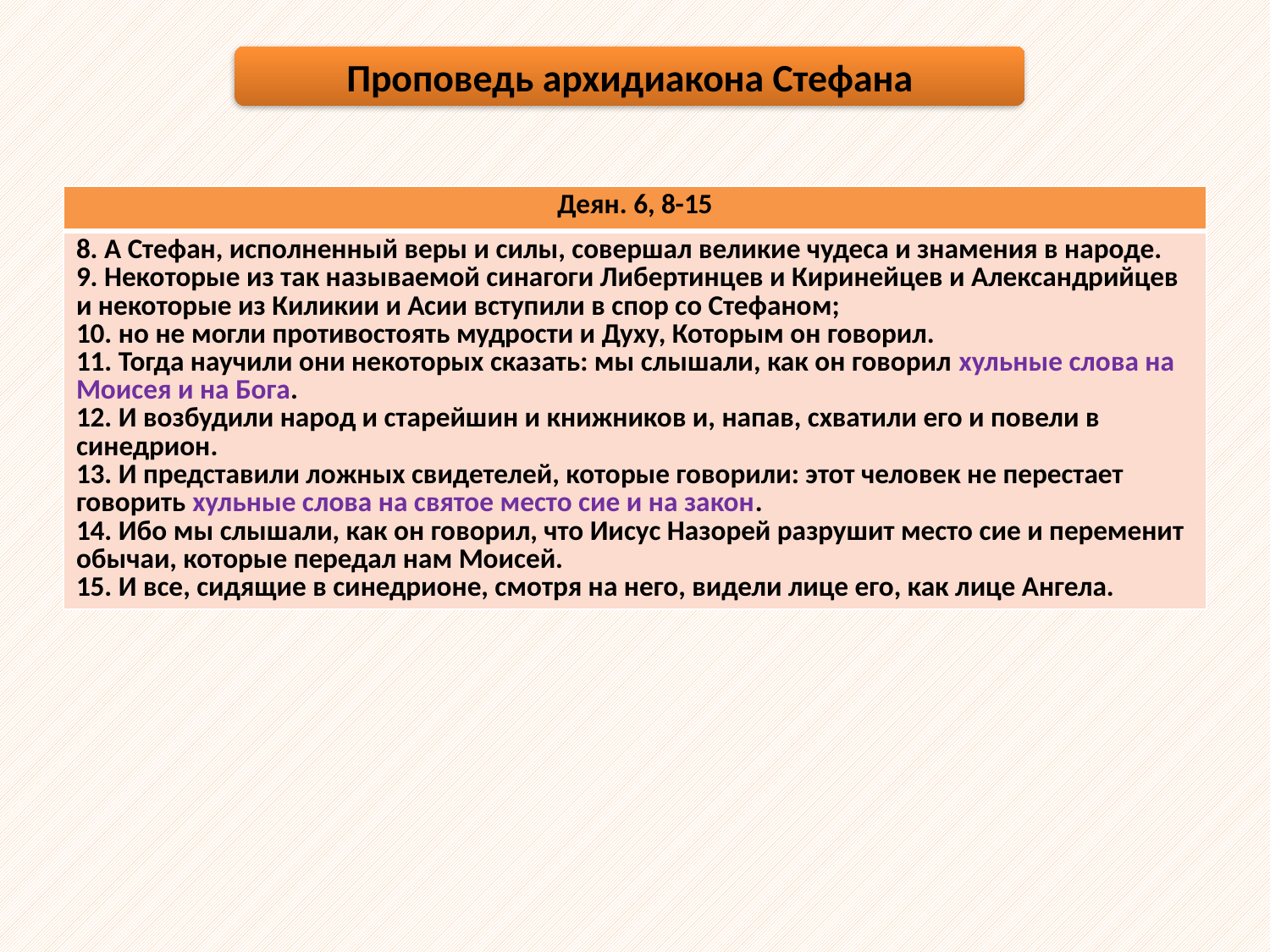

Проповедь архидиакона Стефана
| Деян. 6, 8-15 |
| --- |
| 8. А Стефан, исполненный веры и силы, совершал великие чудеса и знамения в народе. 9. Некоторые из так называемой синагоги Либертинцев и Киринейцев и Александрийцев и некоторые из Киликии и Асии вступили в спор со Стефаном; 10. но не могли противостоять мудрости и Духу, Которым он говорил. 11. Тогда научили они некоторых сказать: мы слышали, как он говорил хульные слова на Моисея и на Бога. 12. И возбудили народ и старейшин и книжников и, напав, схватили его и повели в синедрион. 13. И представили ложных свидетелей, которые говорили: этот человек не перестает говорить хульные слова на святое место сие и на закон. 14. Ибо мы слышали, как он говорил, что Иисус Назорей разрушит место сие и переменит обычаи, которые передал нам Моисей. 15. И все, сидящие в синедрионе, смотря на него, видели лице его, как лице Ангела. |